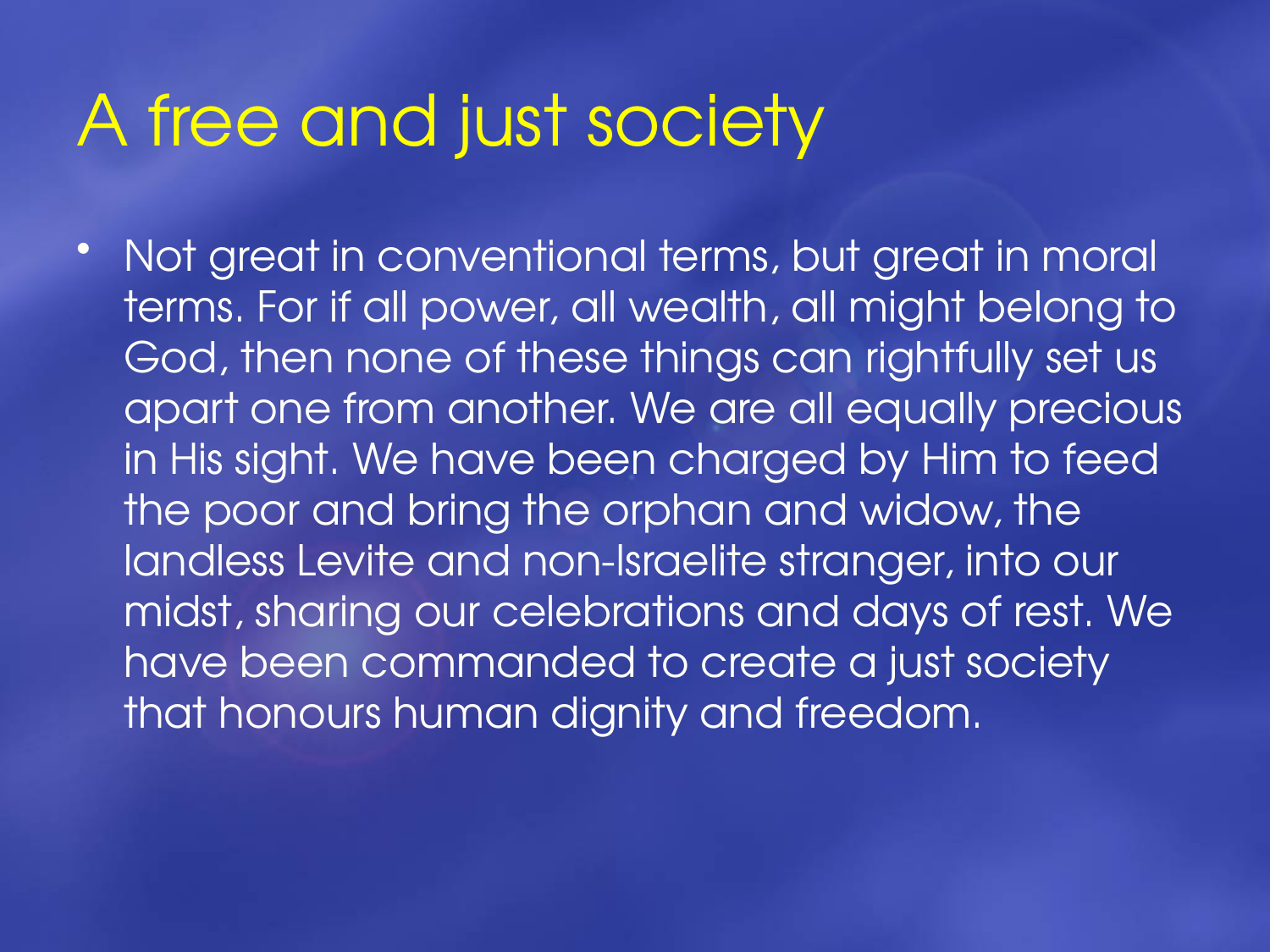

# A free and just society
Not great in conventional terms, but great in moral terms. For if all power, all wealth, all might belong to God, then none of these things can rightfully set us apart one from another. We are all equally precious in His sight. We have been charged by Him to feed the poor and bring the orphan and widow, the landless Levite and non-Israelite stranger, into our midst, sharing our celebrations and days of rest. We have been commanded to create a just society that honours human dignity and freedom.